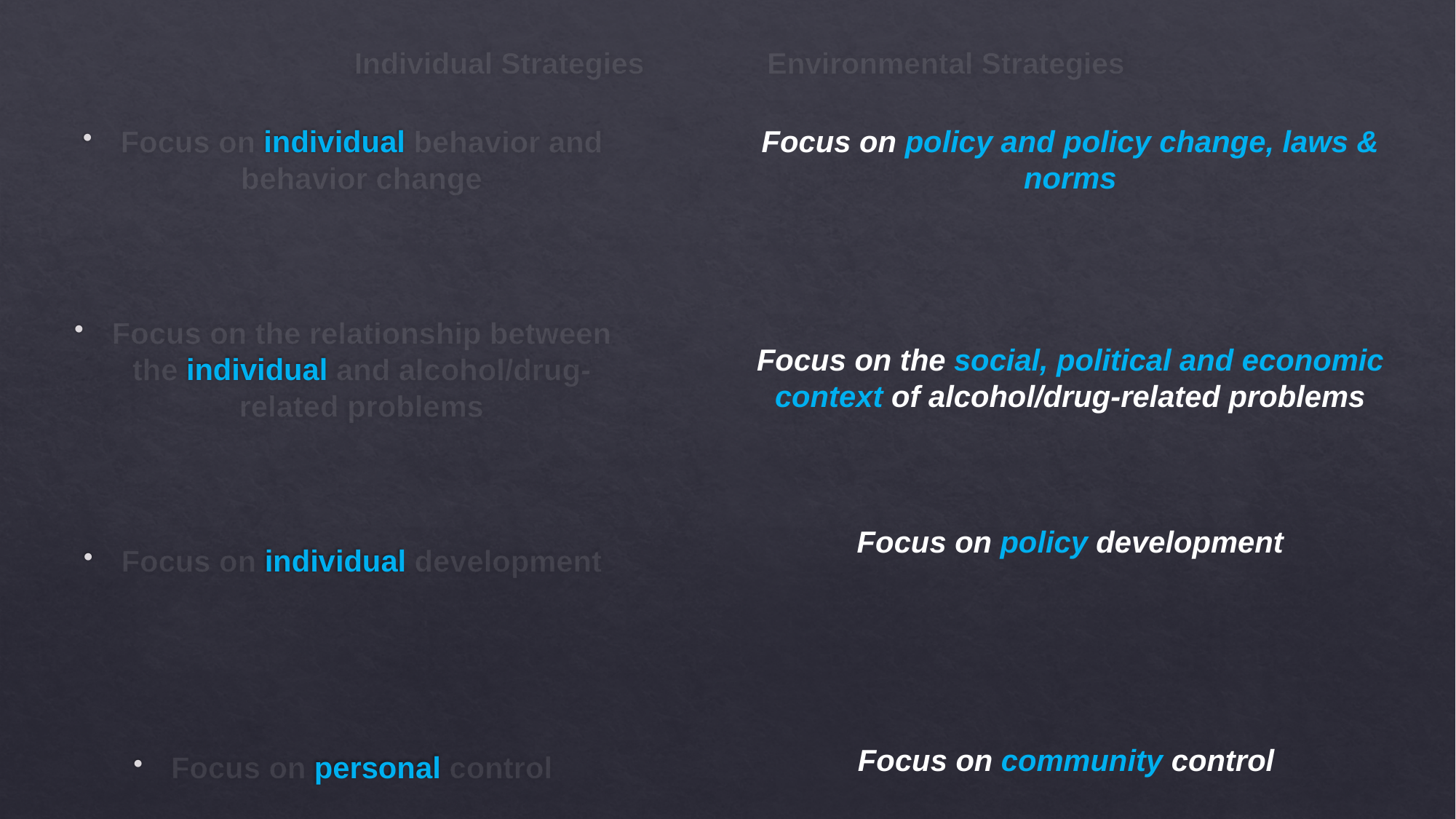

# Individual Strategies               Environmental Strategies
Focus on individual behavior and behavior change

Focus on the relationship between the individual and alcohol/drug-related problems

Focus on individual development

Focus on personal control
Focus on policy and policy change, laws & norms

Focus on the social, political and economic context of alcohol/drug-related problems

Focus on policy development

Focus on community control